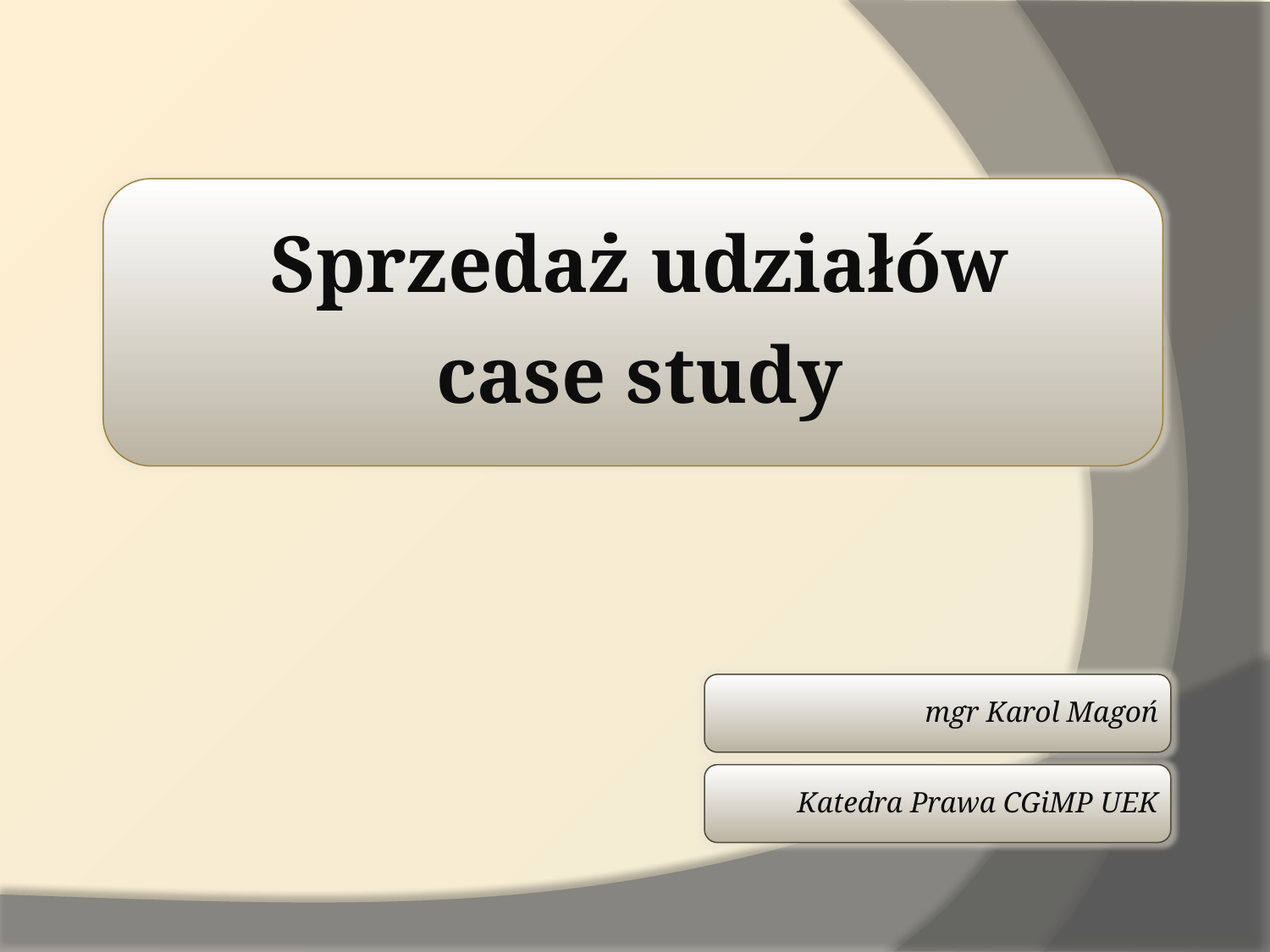

Sprzedaż udziałów
case study
mgr Karol Magoń
Katedra Prawa CGiMP UEK